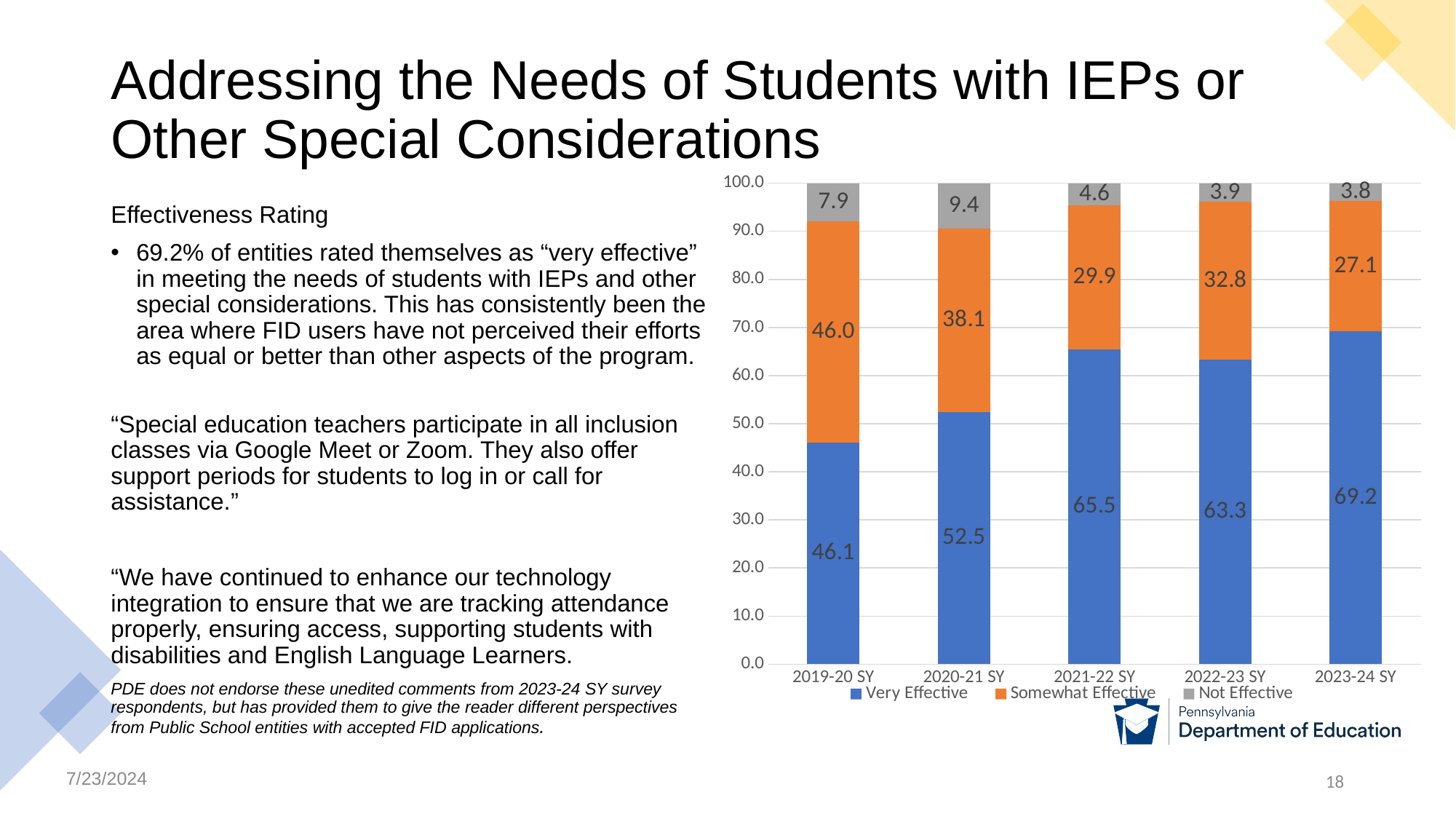

# Addressing the Needs of Students with IEPs or Other Special Considerations

### Chart

| Category | Very Effective | Somewhat Effective | Not Effective |
|---|---|---|---|
| 2019-20 SY | 46.1 | 46.0 | 7.9 |
| 2020-21 SY | 52.5 | 38.1 | 9.4 |
| 2021-22 SY | 65.5 | 29.9 | 4.6 |
| 2022-23 SY | 63.3 | 32.8 | 3.9 |
| 2023-24 SY | 69.2 | 27.1 | 3.8 |
Effectiveness Rating
69.2% of entities rated themselves as “very effective” in meeting the needs of students with IEPs and other special considerations. This has consistently been the area where FID users have not perceived their efforts as equal or better than other aspects of the program.

“Special education teachers participate in all inclusion classes via Google Meet or Zoom. They also offer support periods for students to log in or call for assistance.”

“We have continued to enhance our technology integration to ensure that we are tracking attendance properly, ensuring access, supporting students with disabilities and English Language Learners.
PDE does not endorse these unedited comments from 2023-24 SY survey respondents, but has provided them to give the reader different perspectives from Public School entities with accepted FID applications.

### Chart

| Category | Column1 |
|---|---|
| Accepted Active Applicants | None |
| Declined/Former User | None |
| Never Used | None |
7/23/2024
18